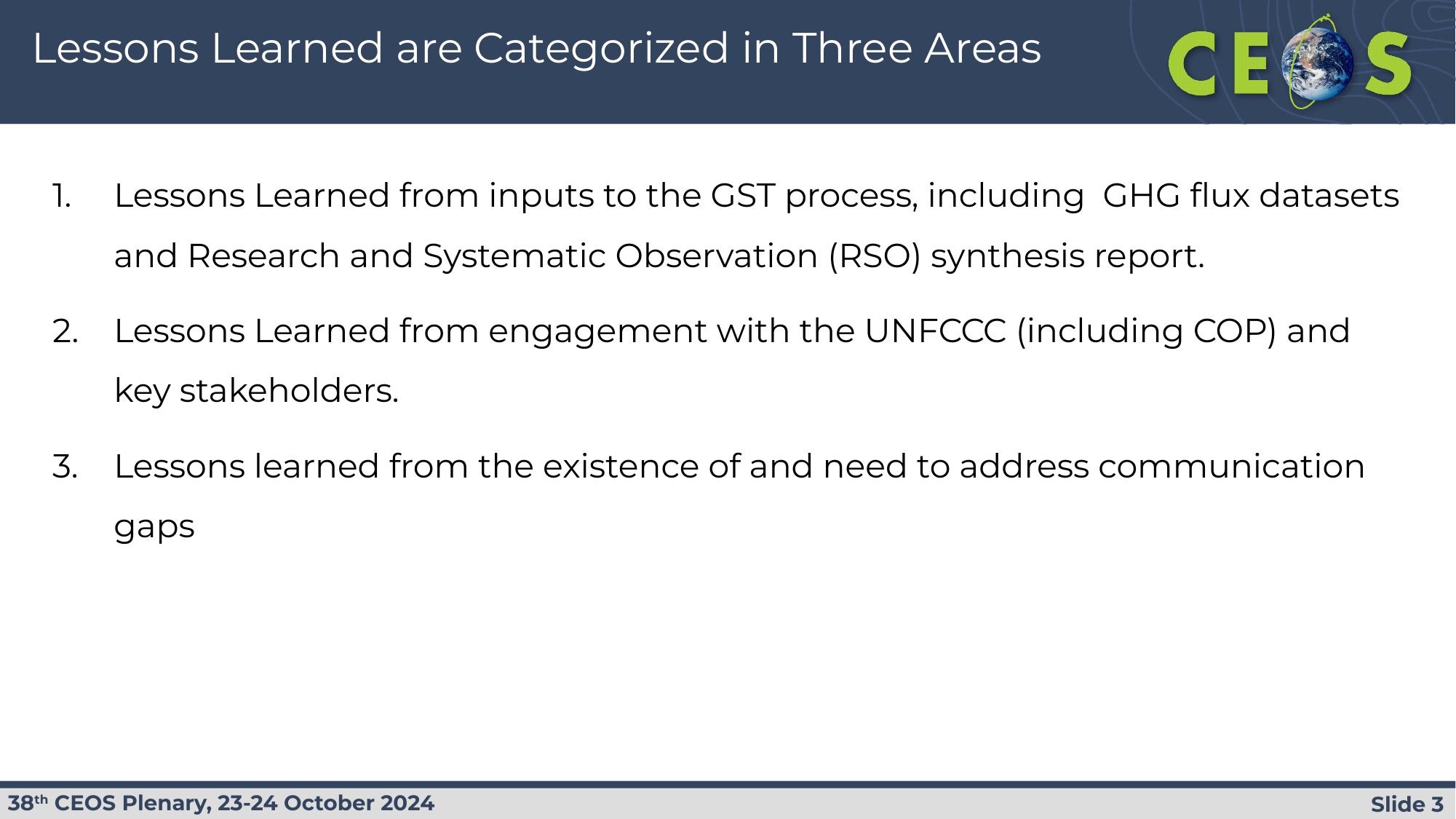

# Lessons Learned are Categorized in Three Areas
Lessons Learned from inputs to the GST process, including  GHG flux datasets and Research and Systematic Observation (RSO) synthesis report.
Lessons Learned from engagement with the UNFCCC (including COP) and key stakeholders.
Lessons learned from the existence of and need to address communication gaps